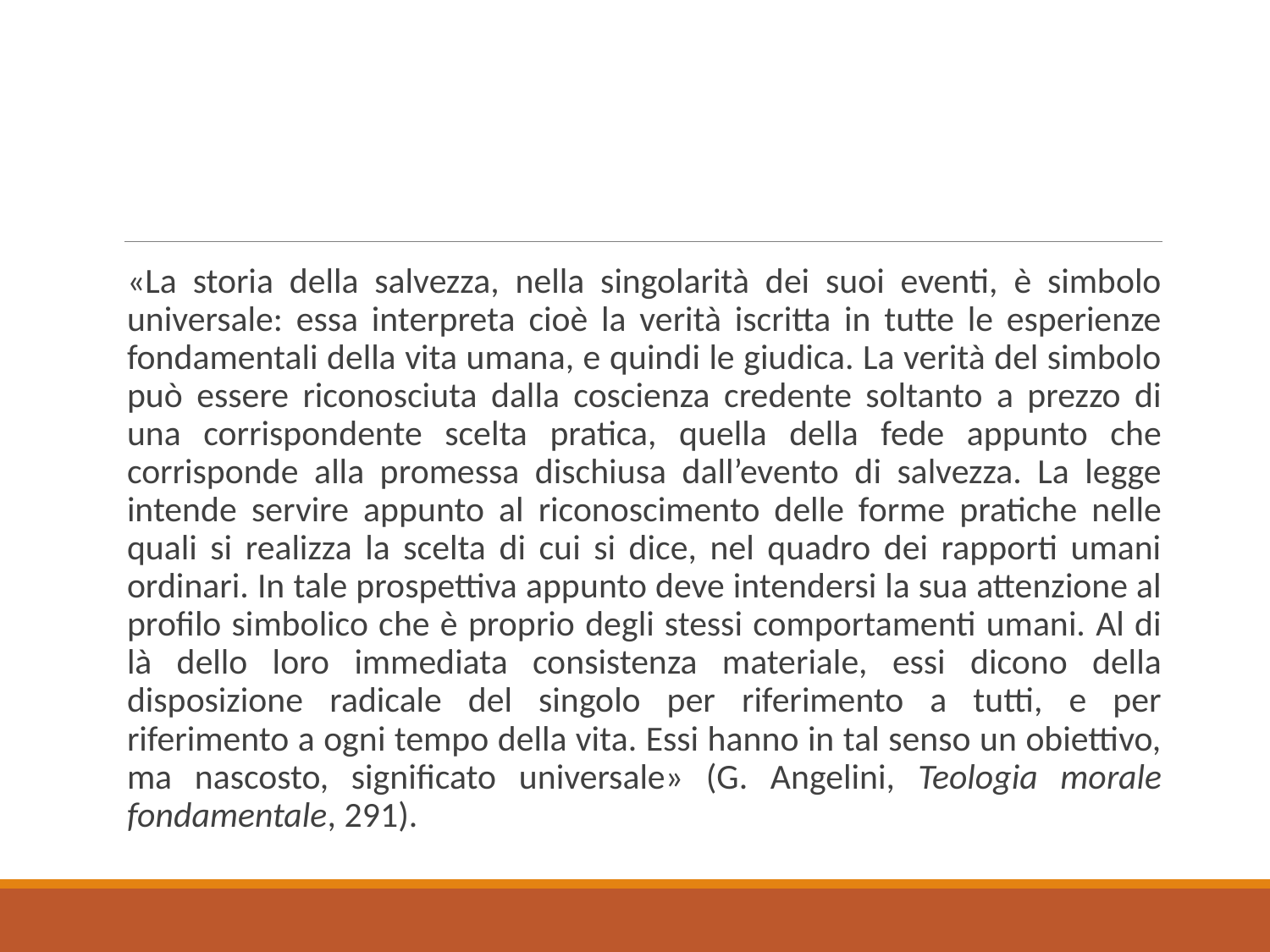

«La storia della salvezza, nella singolarità dei suoi eventi, è simbolo universale: essa interpreta cioè la verità iscritta in tutte le esperienze fondamentali della vita umana, e quindi le giudica. La verità del simbolo può essere riconosciuta dalla coscienza credente soltanto a prezzo di una corrispondente scelta pratica, quella della fede appunto che corrisponde alla promessa dischiusa dall’evento di salvezza. La legge intende servire appunto al riconoscimento delle forme pratiche nelle quali si realizza la scelta di cui si dice, nel quadro dei rapporti umani ordinari. In tale prospettiva appunto deve intendersi la sua attenzione al profilo simbolico che è proprio degli stessi comportamenti umani. Al di là dello loro immediata consistenza materiale, essi dicono della disposizione radicale del singolo per riferimento a tutti, e per riferimento a ogni tempo della vita. Essi hanno in tal senso un obiettivo, ma nascosto, significato universale» (G. Angelini, Teologia morale fondamentale, 291).